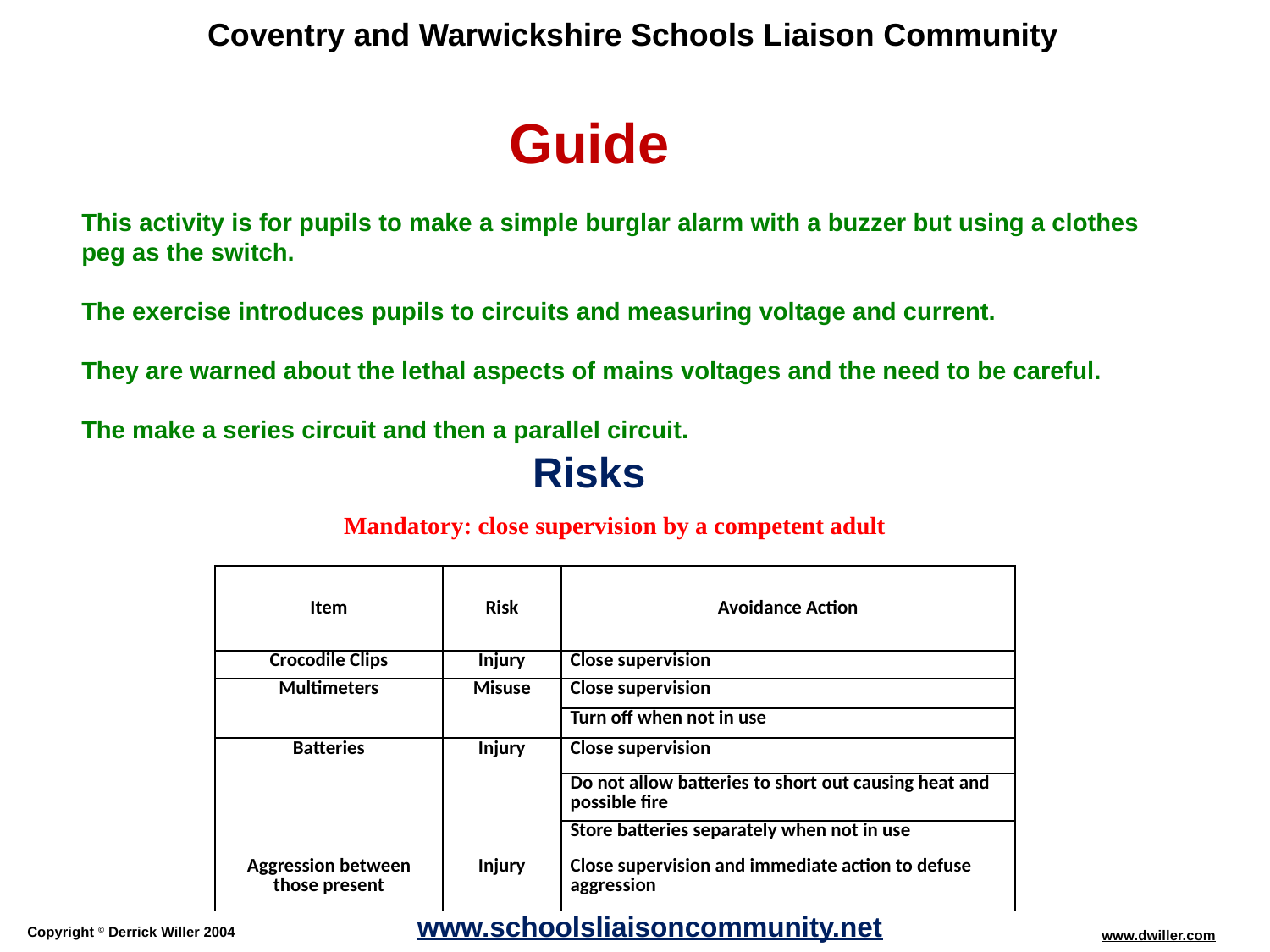

Guide
This activity is for pupils to make a simple burglar alarm with a buzzer but using a clothes peg as the switch.

The exercise introduces pupils to circuits and measuring voltage and current.

They are warned about the lethal aspects of mains voltages and the need to be careful.

The make a series circuit and then a parallel circuit.
Risks
Mandatory: close supervision by a competent adult
| Item | Risk | Avoidance Action |
| --- | --- | --- |
| Crocodile Clips | Injury | Close supervision |
| Multimeters | Misuse | Close supervision |
|  |  | Turn off when not in use |
| Batteries | Injury | Close supervision |
|  |  | Do not allow batteries to short out causing heat and possible fire |
|  |  | Store batteries separately when not in use |
| Aggression between those present | Injury | Close supervision and immediate action to defuse aggression |